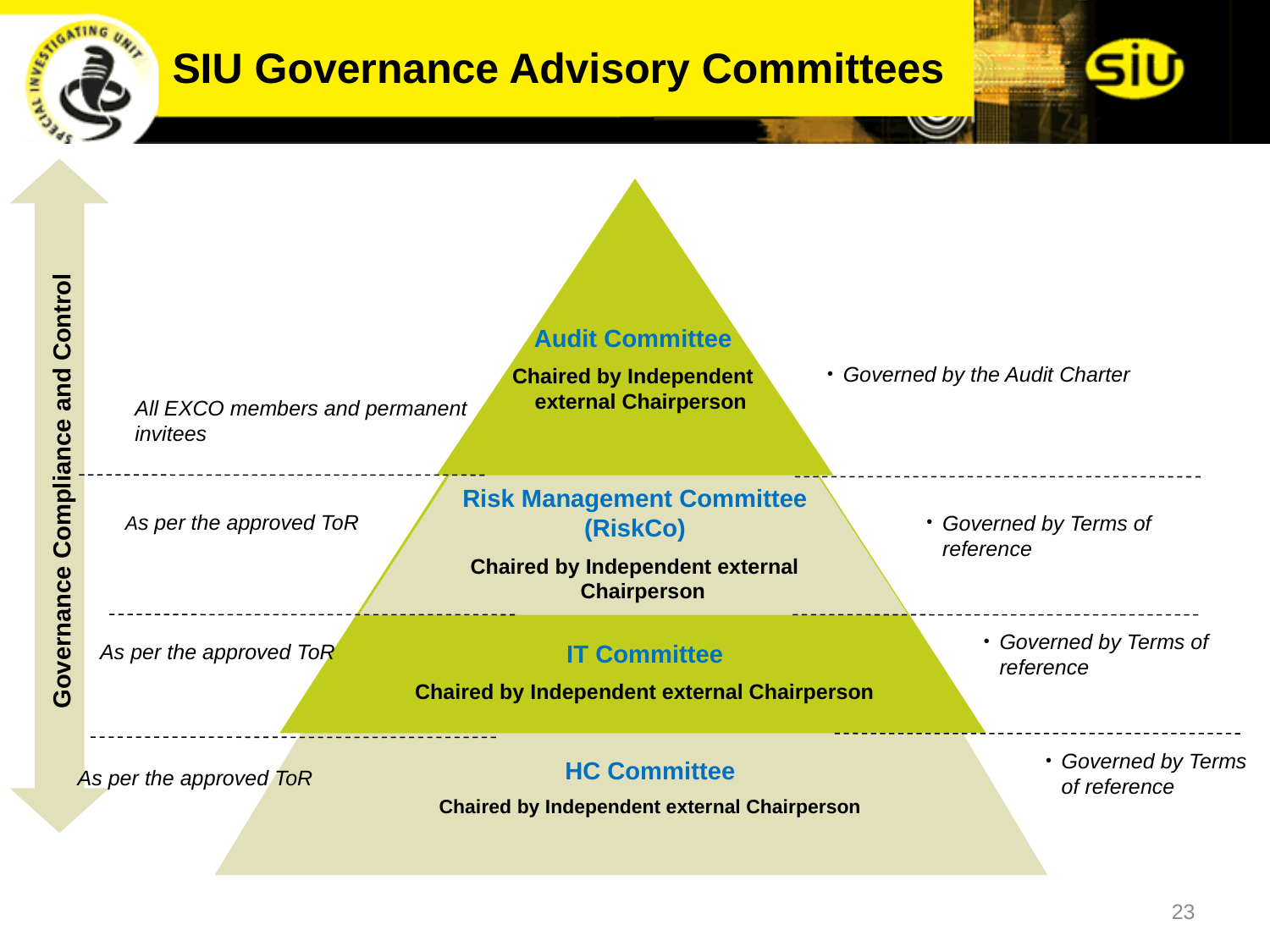

SIU Governance Advisory Committees

Audit Committee
Chaired by Independent external Chairperson
Governed by the Audit Charter

All EXCO members and permanent invitees
Performance
Strategy &
Direction
Governance Compliance and Control
Risk Management Committee
(RiskCo)
Chaired by Independent external Chairperson

I As per the approved ToR
Performance
Governed by Terms of reference
Governed by Terms of reference
As per the approved ToR
IT Committee
Chaired by Independent external Chairperson

Governed by Terms of reference
HC Committee
Chaired by Independent external Chairperson
As per the approved ToR
Delivery
23